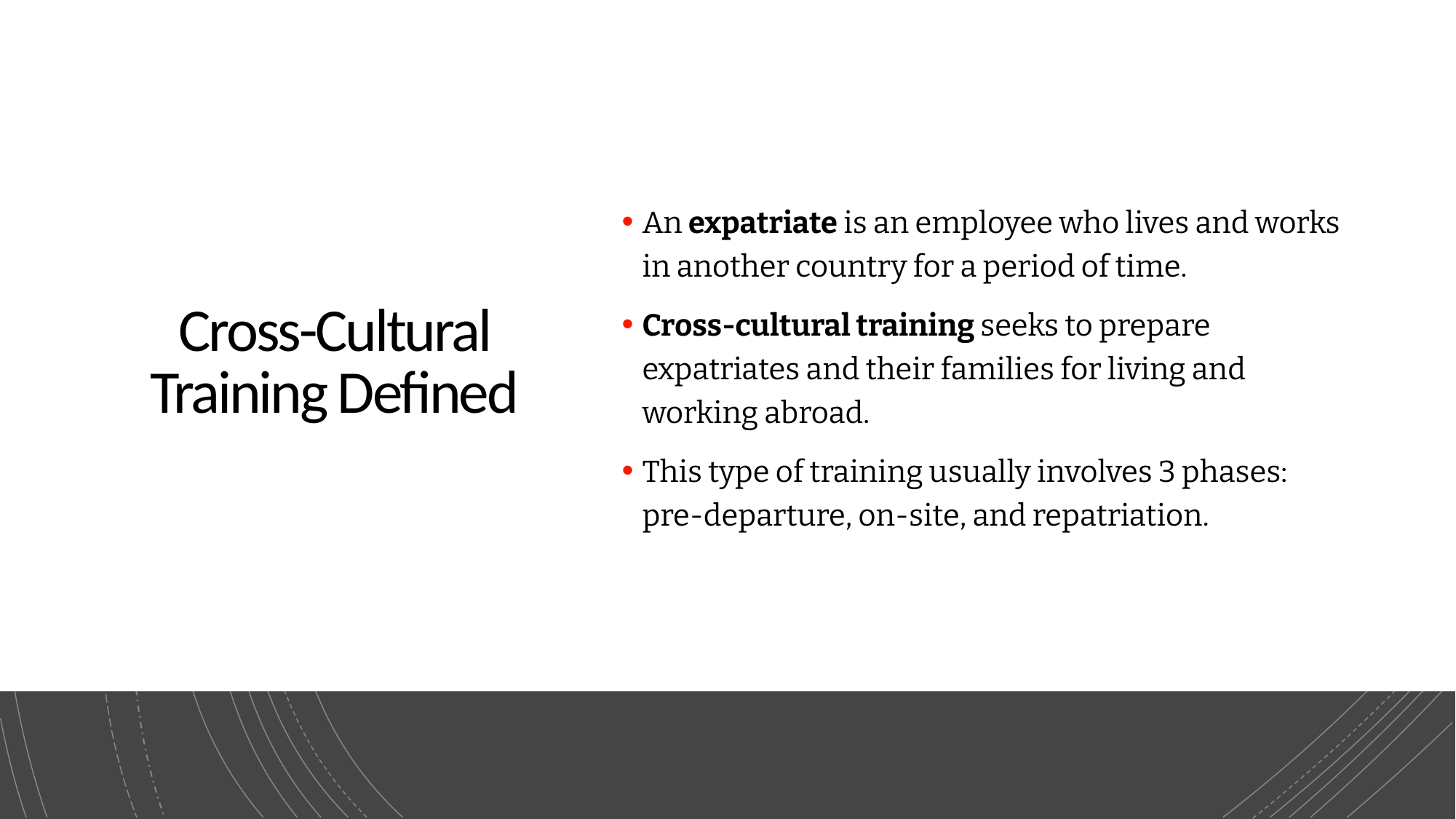

# Cross-Cultural Training Defined
An expatriate is an employee who lives and works in another country for a period of time.
Cross-cultural training seeks to prepare expatriates and their families for living and working abroad.
This type of training usually involves 3 phases: pre-departure, on-site, and repatriation.